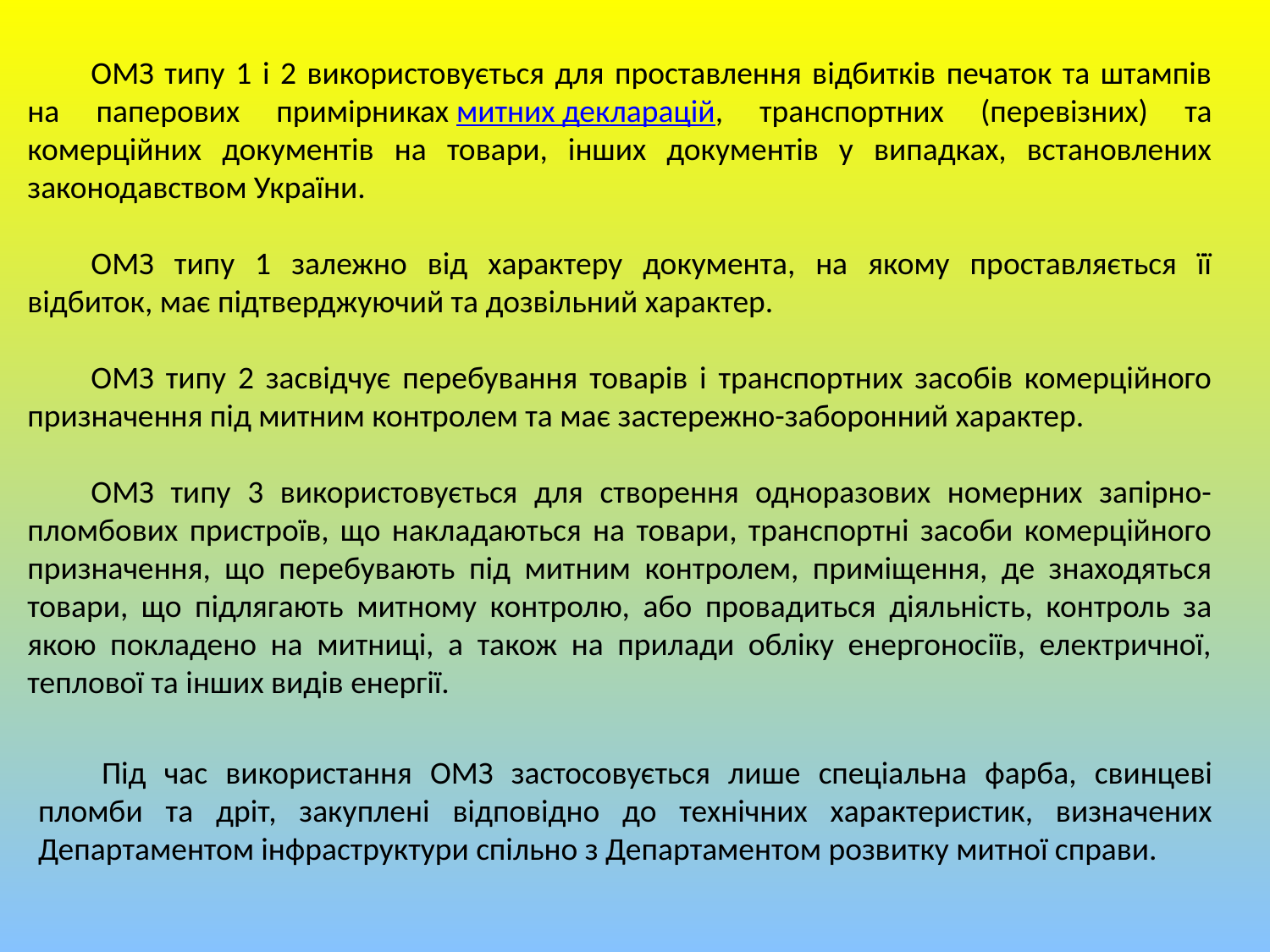

ОМЗ типу 1 і 2 використовується для проставлення відбитків печаток та штампів на паперових примірниках митних декларацій, транспортних (перевізних) та комерційних документів на товари, інших документів у випадках, встановлених законодавством України.

ОМЗ типу 1 залежно від характеру документа, на якому проставляється її відбиток, має підтверджуючий та дозвільний характер.

ОМЗ типу 2 засвідчує перебування товарів і транспортних засобів комерційного призначення під митним контролем та має застережно-заборонний характер.

ОМЗ типу 3 використовується для створення одноразових номерних запірно-пломбових пристроїв, що накладаються на товари, транспортні засоби комерційного призначення, що перебувають під митним контролем, приміщення, де знаходяться товари, що підлягають митному контролю, або провадиться діяльність, контроль за якою покладено на митниці, а також на прилади обліку енергоносіїв, електричної, теплової та інших видів енергії.
Під час використання ОМЗ застосовується лише спеціальна фарба, свинцеві пломби та дріт, закуплені відповідно до технічних характеристик, визначених Департаментом інфраструктури спільно з Департаментом розвитку митної справи.